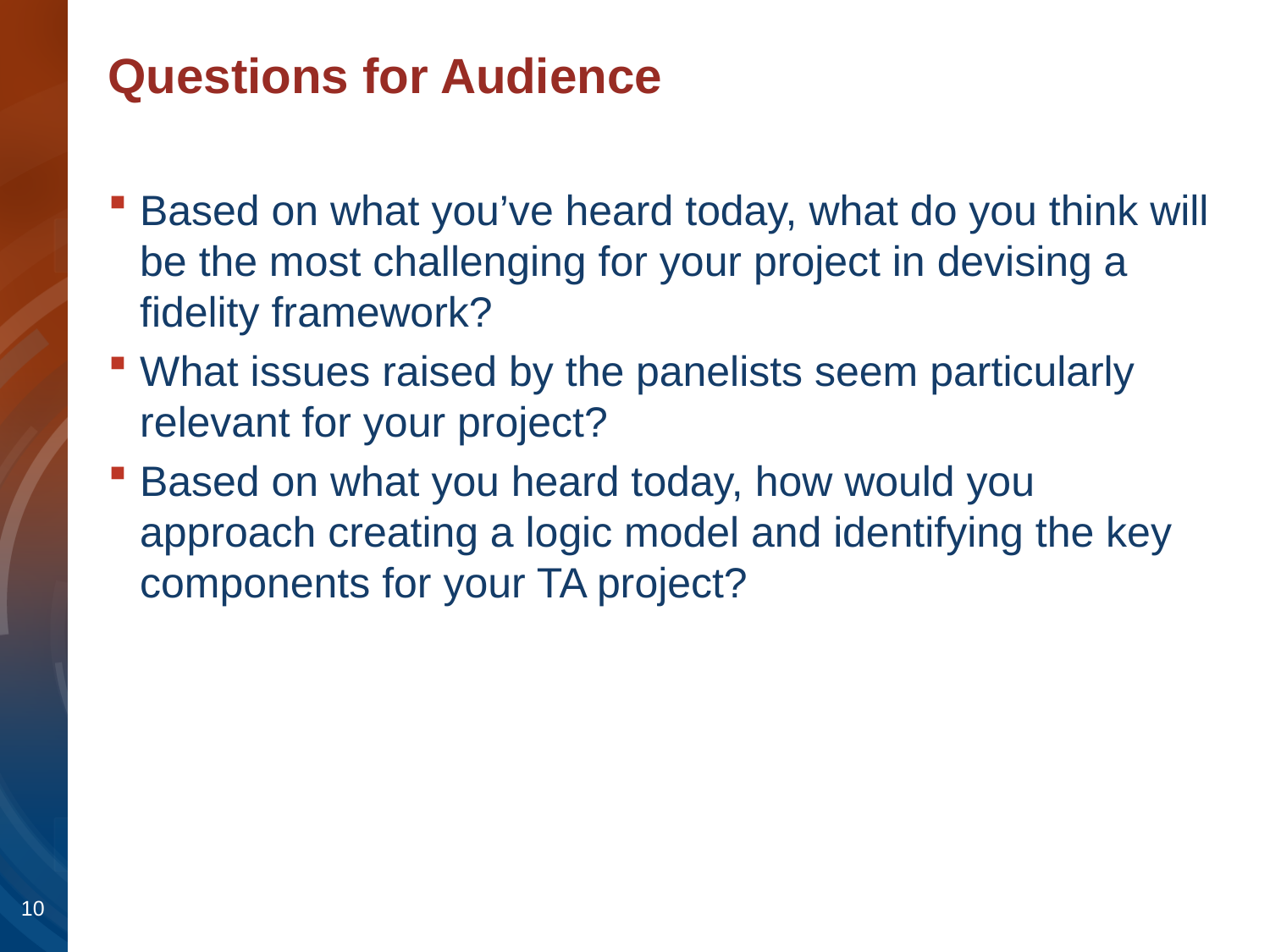

# Questions for Audience
Based on what you’ve heard today, what do you think will be the most challenging for your project in devising a fidelity framework?
What issues raised by the panelists seem particularly relevant for your project?
Based on what you heard today, how would you approach creating a logic model and identifying the key components for your TA project?

10